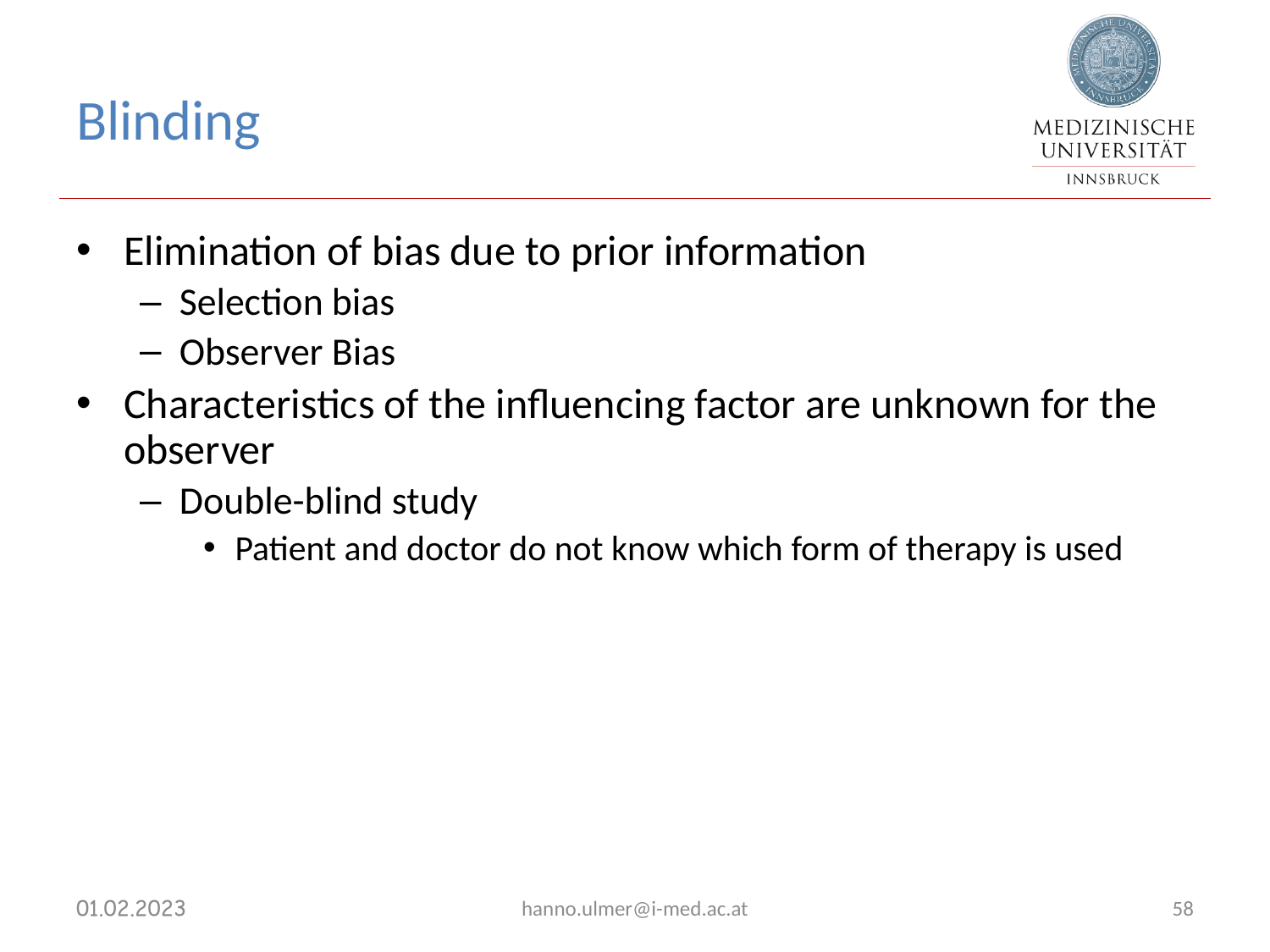

# Blinding
Elimination of bias due to prior information
Selection bias
Observer Bias
Characteristics of the influencing factor are unknown for the observer
Double-blind study
Patient and doctor do not know which form of therapy is used

01.02.2023
hanno.ulmer@i-med.ac.at
58